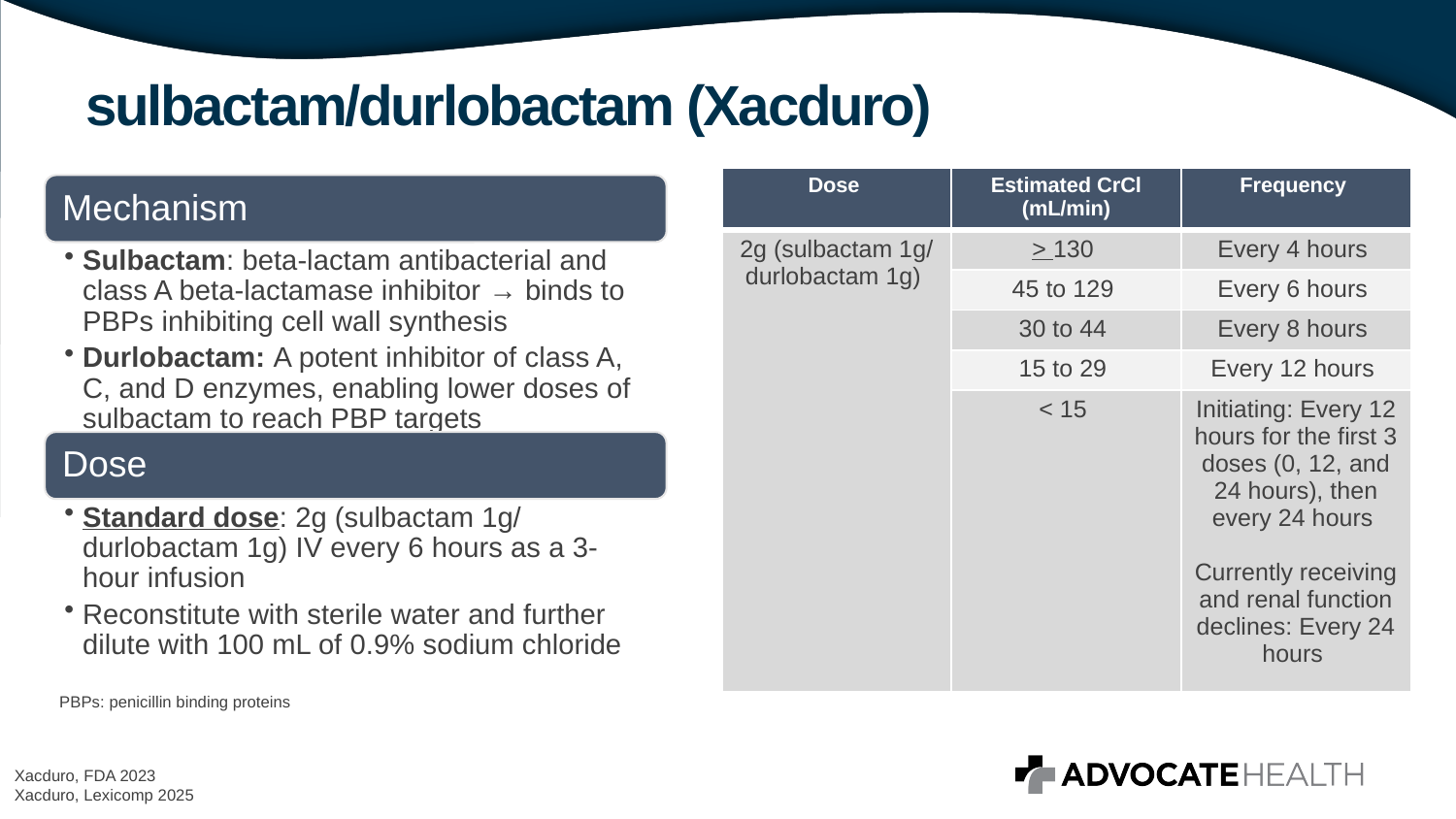

# sulbactam/durlobactam (Xacduro)
Mechanism
Sulbactam: beta-lactam antibacterial and class A beta-lactamase inhibitor → binds to PBPs inhibiting cell wall synthesis
Durlobactam: A potent inhibitor of class A, C, and D enzymes, enabling lower doses of sulbactam to reach PBP targets
Dose
Standard dose: 2g (sulbactam 1g/ durlobactam 1g) IV every 6 hours as a 3-hour infusion
Reconstitute with sterile water and further dilute with 100 mL of 0.9% sodium chloride
| Dose | Estimated CrCl (mL/min) | Frequency |
| --- | --- | --- |
| 2g (sulbactam 1g/ durlobactam 1g) | > 130 | Every 4 hours |
|  | 45 to 129 | Every 6 hours |
|  | 30 to 44 | Every 8 hours |
|  | 15 to 29 | Every 12 hours |
|  | < 15 | Initiating: Every 12 hours for the first 3 doses (0, 12, and 24 hours), then every 24 hours Currently receiving and renal function declines: Every 24 hours |
PBPs: penicillin binding proteins
Xacduro, FDA 2023
Xacduro, Lexicomp 2025